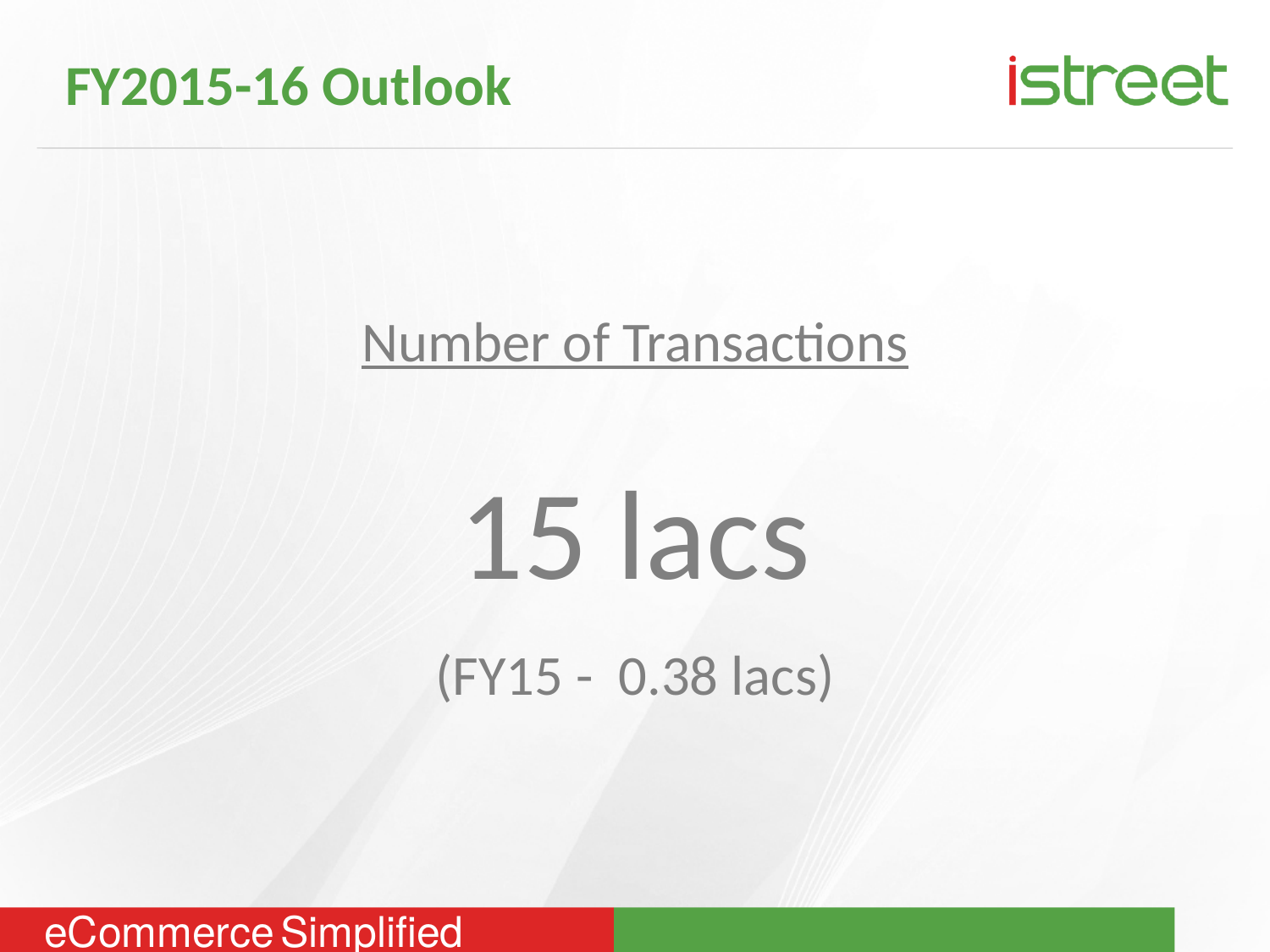

FY2015-16 Outlook
10
Number of Transactions
15 lacs
(FY15 -  0.38 lacs)